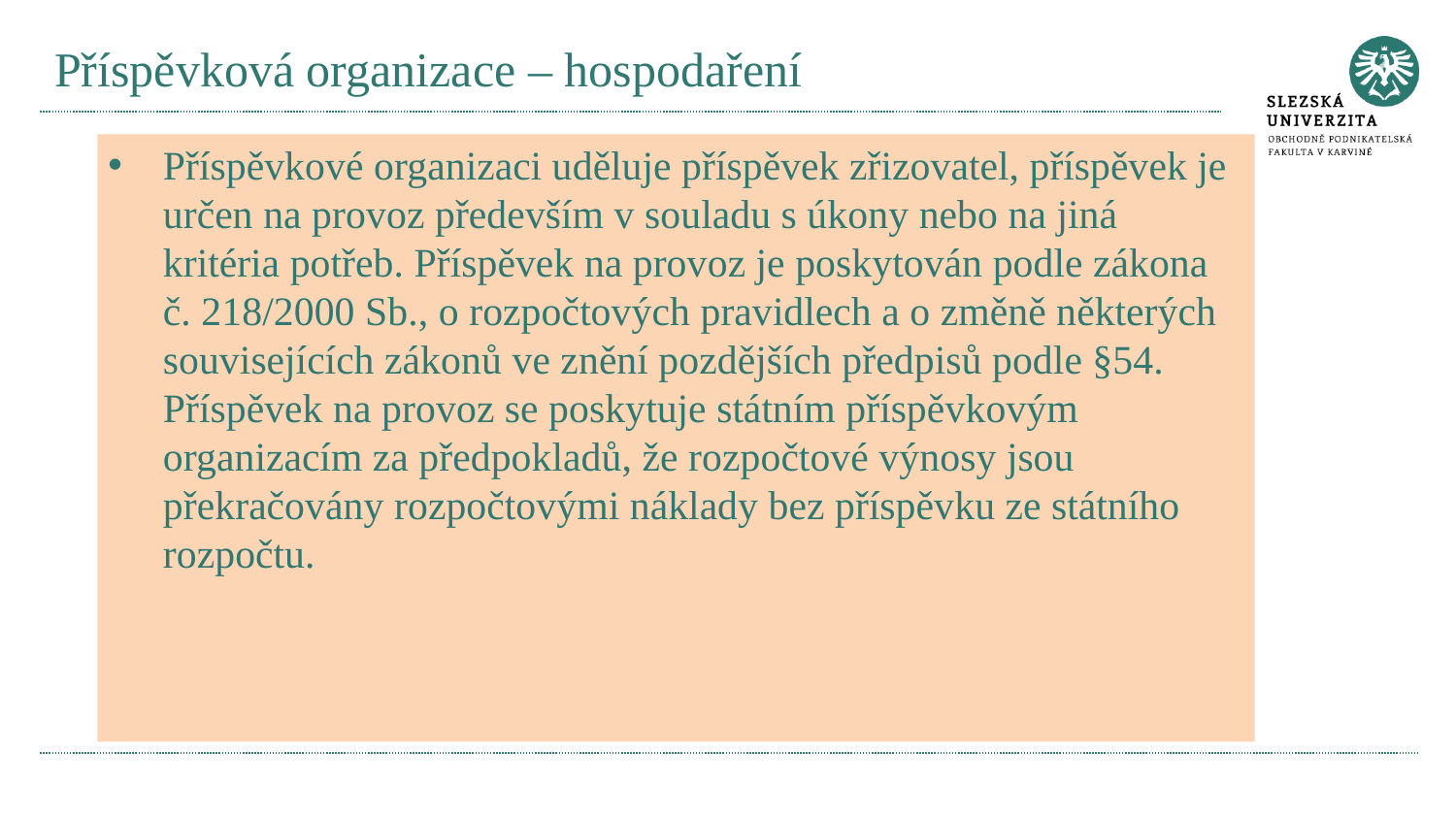

# Příspěvková organizace – hospodaření
Příspěvkové organizaci uděluje příspěvek zřizovatel, příspěvek je určen na provoz především v souladu s úkony nebo na jiná kritéria potřeb. Příspěvek na provoz je poskytován podle zákona č. 218/2000 Sb., o rozpočtových pravidlech a o změně některých souvisejících zákonů ve znění pozdějších předpisů podle §54. Příspěvek na provoz se poskytuje státním příspěvkovým organizacím za předpokladů, že rozpočtové výnosy jsou překračovány rozpočtovými náklady bez příspěvku ze státního rozpočtu.